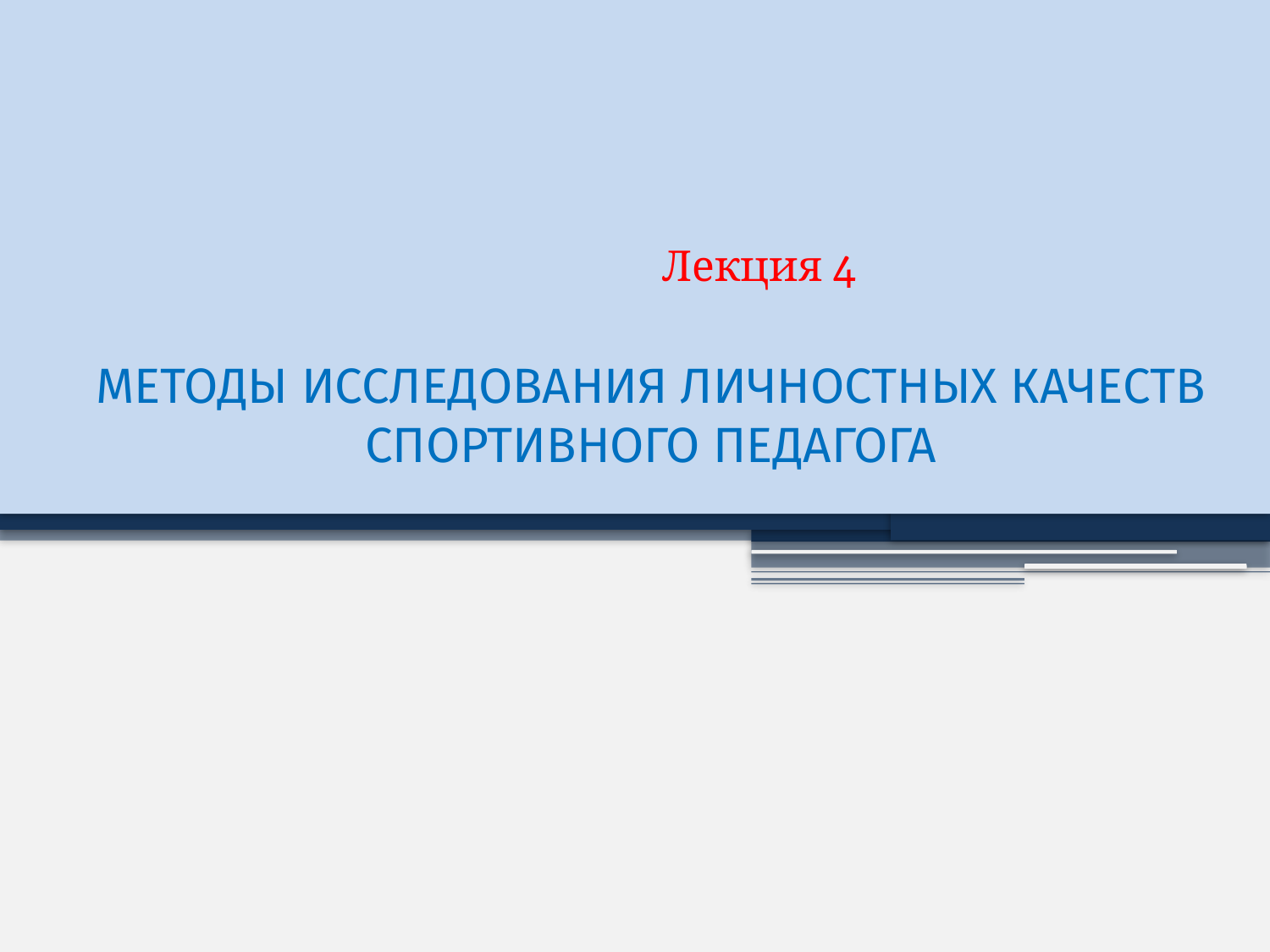

Лекция 4
# МЕТОДЫ ИССЛЕДОВАНИЯ ЛИЧНОСТНЫХ КАЧЕСТВ СПОРТИВНОГО ПЕДАГОГА